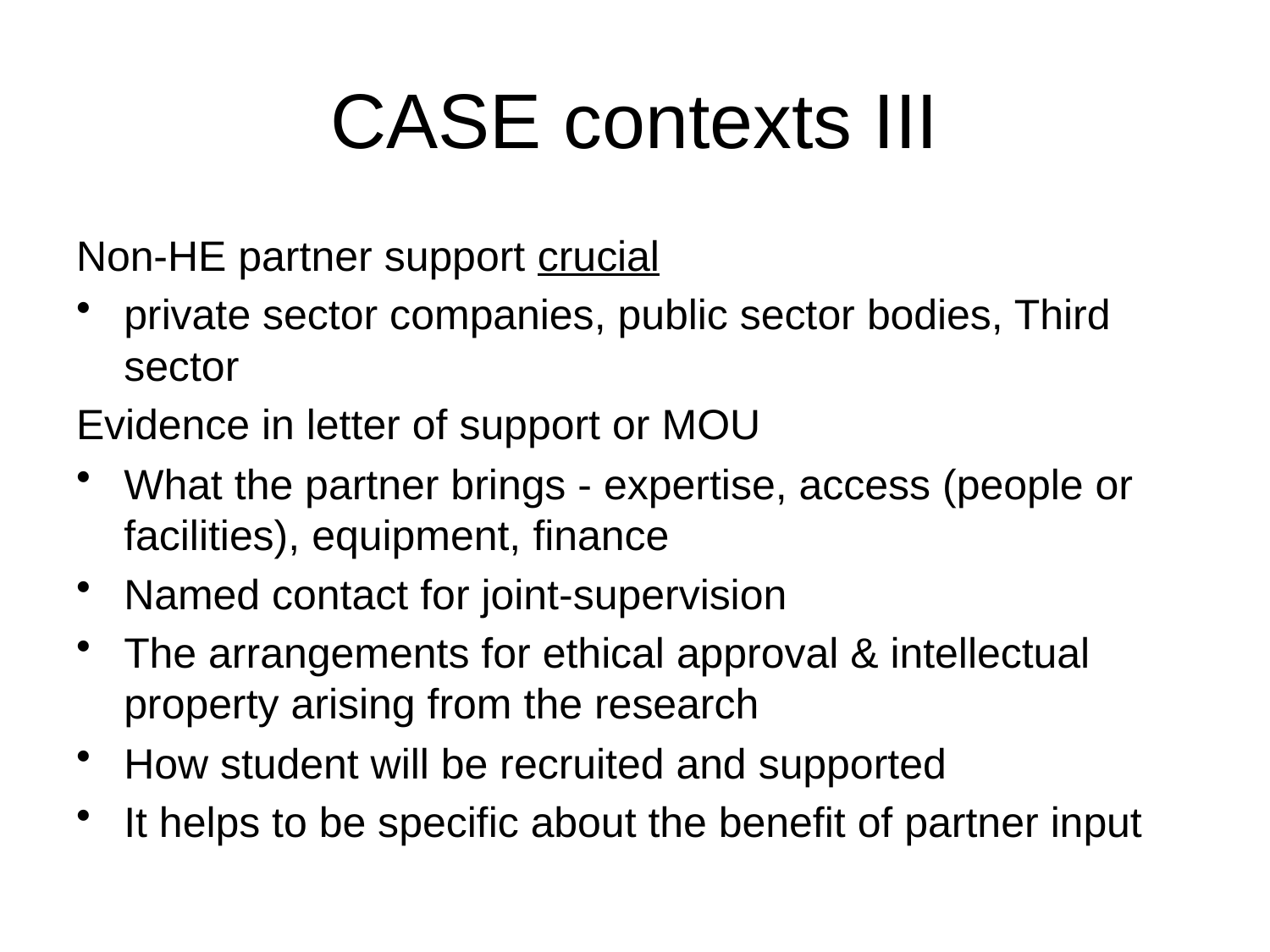

# CASE contexts III
Non-HE partner support crucial
private sector companies, public sector bodies, Third sector
Evidence in letter of support or MOU
What the partner brings - expertise, access (people or facilities), equipment, finance
Named contact for joint-supervision
The arrangements for ethical approval & intellectual property arising from the research
How student will be recruited and supported
It helps to be specific about the benefit of partner input